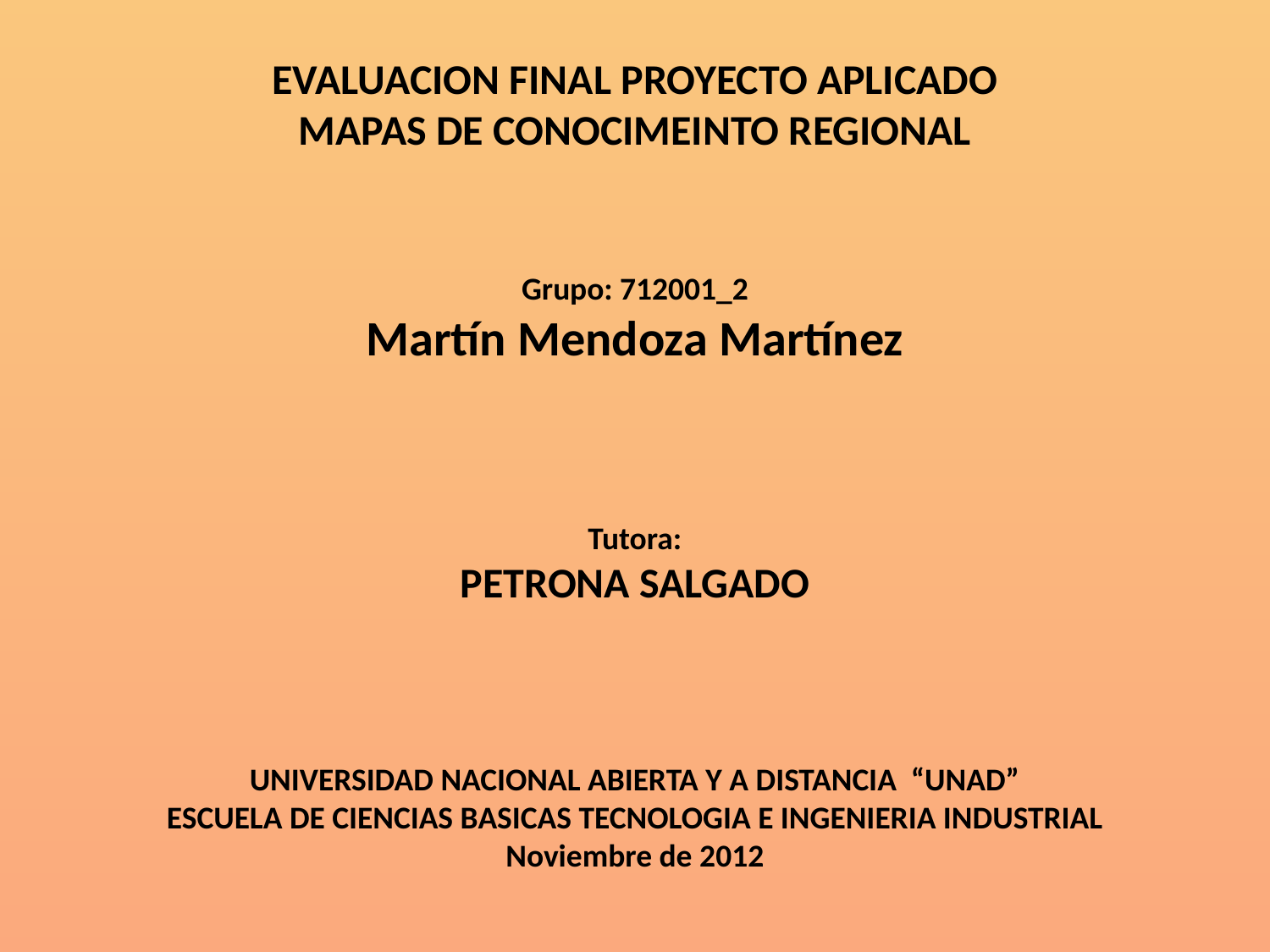

EVALUACION FINAL PROYECTO APLICADO
MAPAS DE CONOCIMEINTO REGIONAL
Grupo: 712001_2
Martín Mendoza Martínez
Tutora:
PETRONA SALGADO
UNIVERSIDAD NACIONAL ABIERTA Y A DISTANCIA  “UNAD”
ESCUELA DE CIENCIAS BASICAS TECNOLOGIA E INGENIERIA INDUSTRIAL
Noviembre de 2012